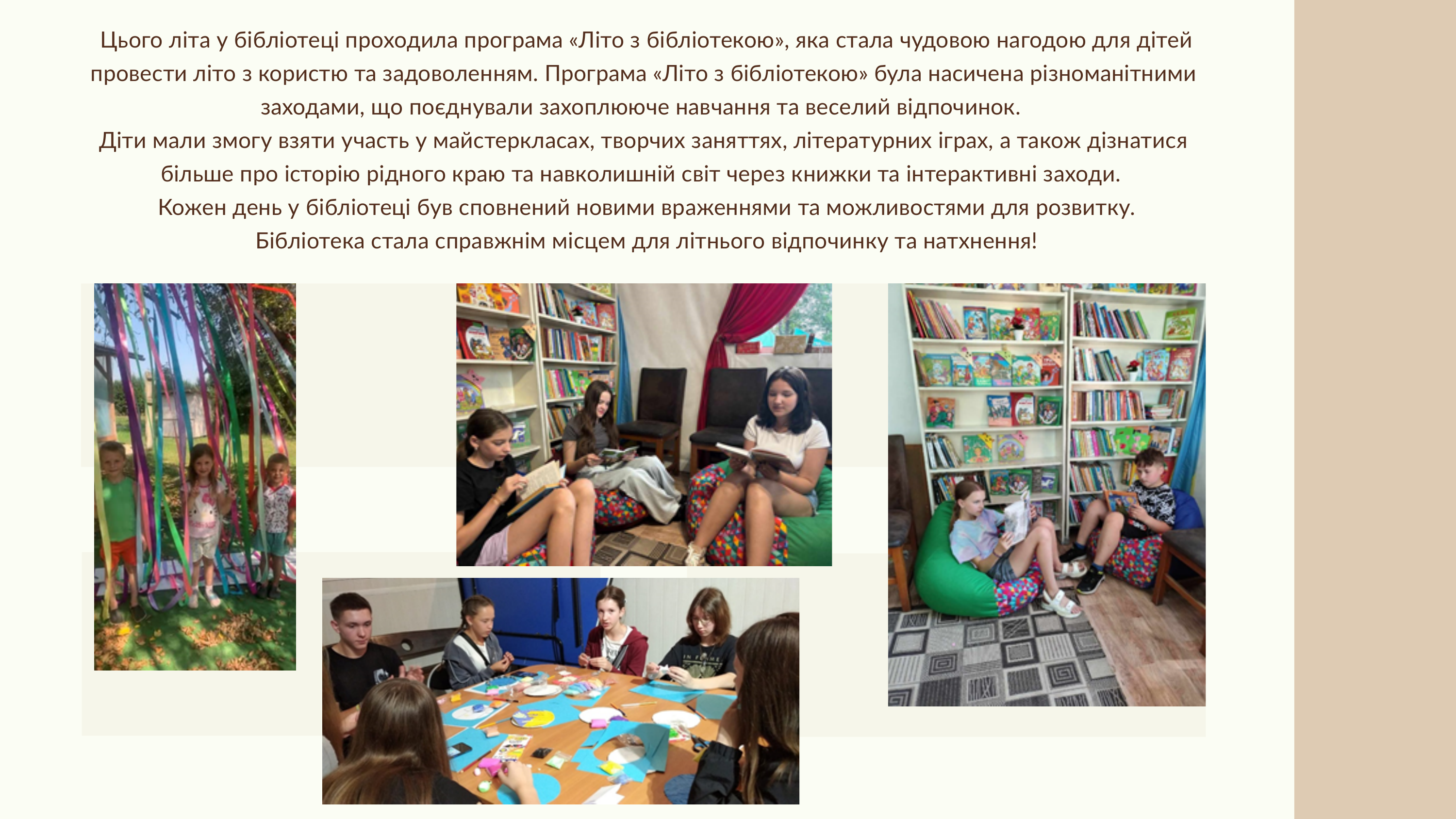

Цього літа у бібліотеці проходила програма «Літо з бібліотекою», яка стала чудовою нагодою для дітей провести літо з користю та задоволенням. Програма «Літо з бібліотекою» була насичена різноманітними заходами, що поєднували захоплююче навчання та веселий відпочинок.
Діти мали змогу взяти участь у майстеркласах, творчих заняттях, літературних іграх, а також дізнатися більше про історію рідного краю та навколишній світ через книжки та інтерактивні заходи.
 Кожен день у бібліотеці був сповнений новими враженнями та можливостями для розвитку.
 Бібліотека стала справжнім місцем для літнього відпочинку та натхнення!